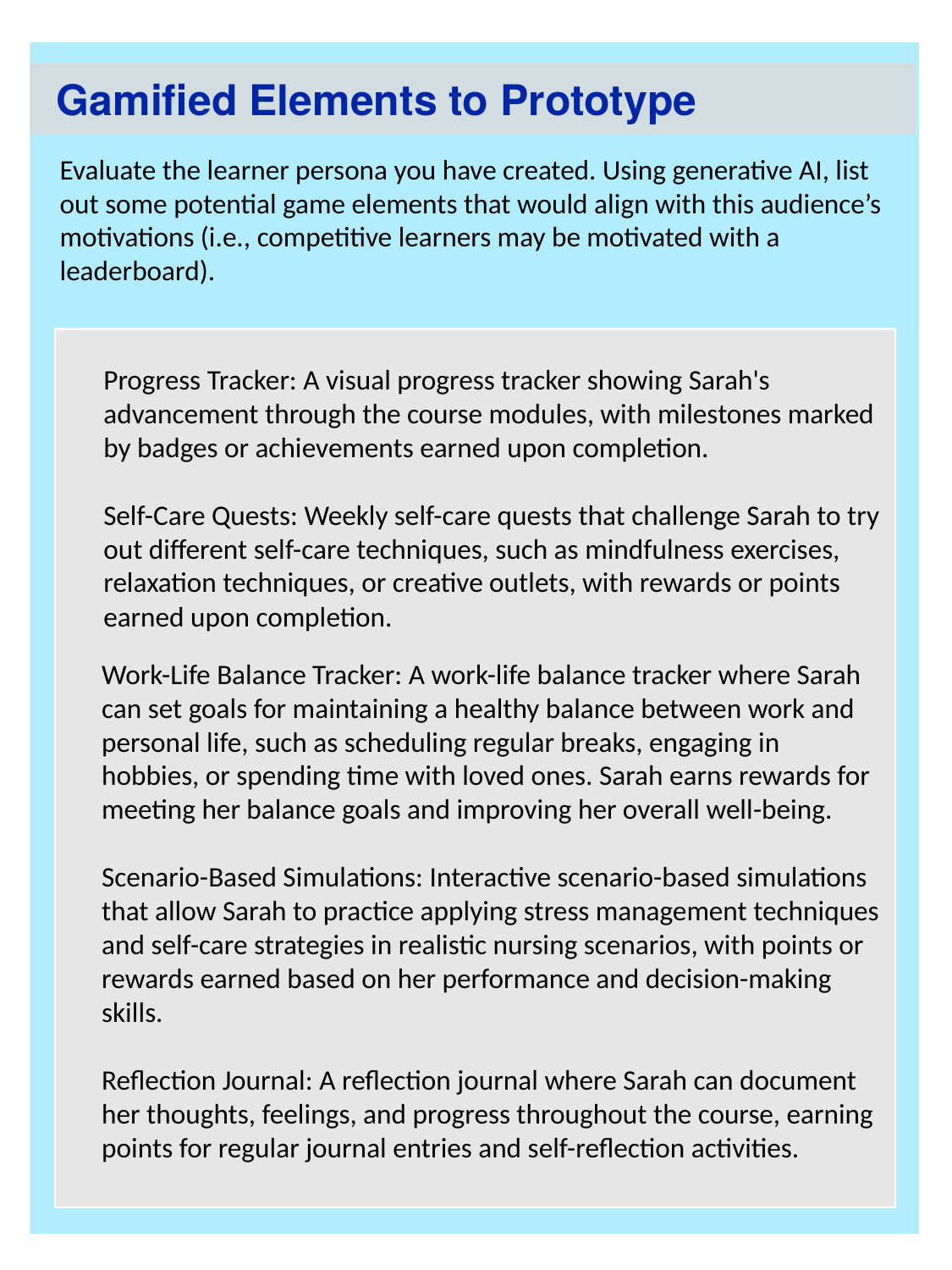

Gamified Elements to Prototype
Evaluate the learner persona you have created. Using generative AI, list out some potential game elements that would align with this audience’s motivations (i.e., competitive learners may be motivated with a leaderboard).

Progress Tracker: A visual progress tracker showing Sarah's advancement through the course modules, with milestones marked by badges or achievements earned upon completion.

Self-Care Quests: Weekly self-care quests that challenge Sarah to try out different self-care techniques, such as mindfulness exercises, relaxation techniques, or creative outlets, with rewards or points earned upon completion.

Work-Life Balance Tracker: A work-life balance tracker where Sarah can set goals for maintaining a healthy balance between work and personal life, such as scheduling regular breaks, engaging in hobbies, or spending time with loved ones. Sarah earns rewards for meeting her balance goals and improving her overall well-being.

Scenario-Based Simulations: Interactive scenario-based simulations that allow Sarah to practice applying stress management techniques and self-care strategies in realistic nursing scenarios, with points or rewards earned based on her performance and decision-making skills.

Reflection Journal: A reflection journal where Sarah can document her thoughts, feelings, and progress throughout the course, earning points for regular journal entries and self-reflection activities.